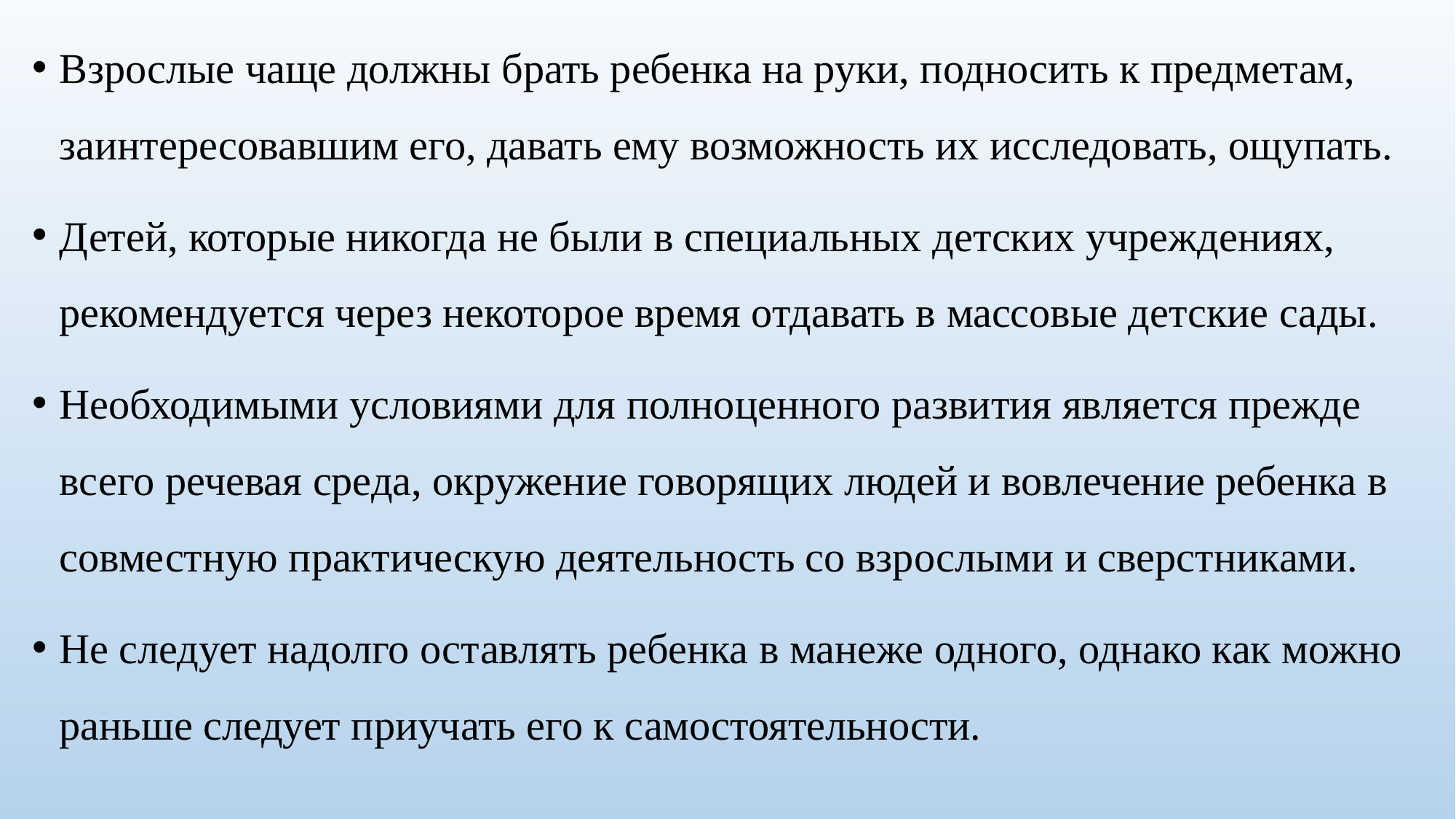

Взрослые чаще должны брать ребенка на руки, подносить к предметам, заинтересовавшим его, давать ему возможность их исследовать, ощупать.
Детей, которые никогда не были в специальных детских учреждениях, рекомендуется через некоторое время отдавать в массовые детские сады.
Необходимыми условиями для полноценно­го развития является прежде всего речевая среда, окружение говорящих людей и вовлечение ребенка в совместную практи­ческую деятельность со взрослыми и сверстниками.
Не сле­дует надолго оставлять ребенка в манеже одного, однако как можно раньше следует приучать его к самостоятельности.